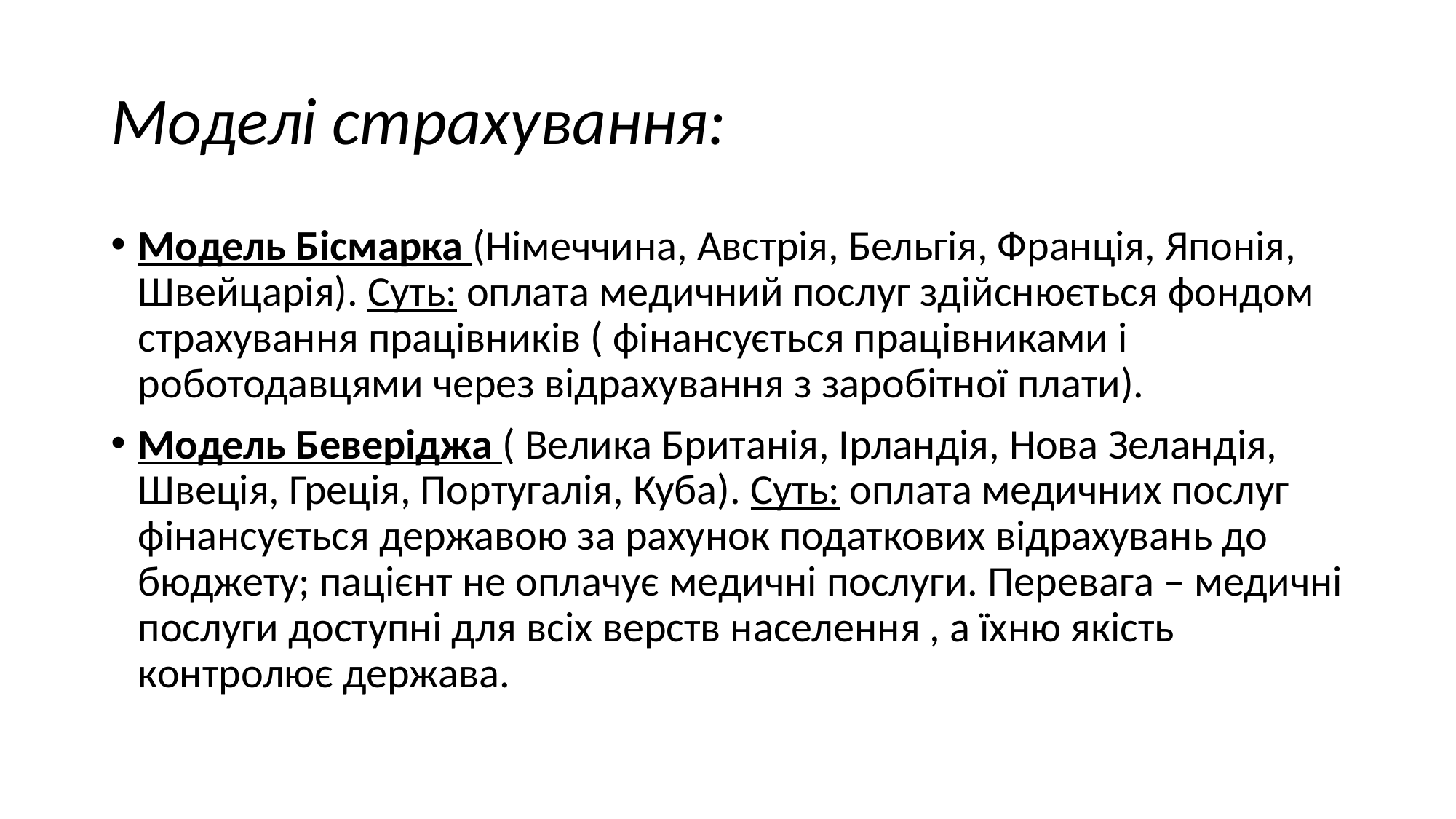

# Моделі страхування:
Модель Бісмарка (Німеччина, Австрія, Бельгія, Франція, Японія, Швейцарія). Суть: оплата медичний послуг здійснюється фондом страхування працівників ( фінансується працівниками і роботодавцями через відрахування з заробітної плати).
Модель Беверіджа ( Велика Британія, Ірландія, Нова Зеландія, Швеція, Греція, Португалія, Куба). Суть: оплата медичних послуг фінансується державою за рахунок податкових відрахувань до бюджету; пацієнт не оплачує медичні послуги. Перевага – медичні послуги доступні для всіх верств населення , а їхню якість контролює держава.